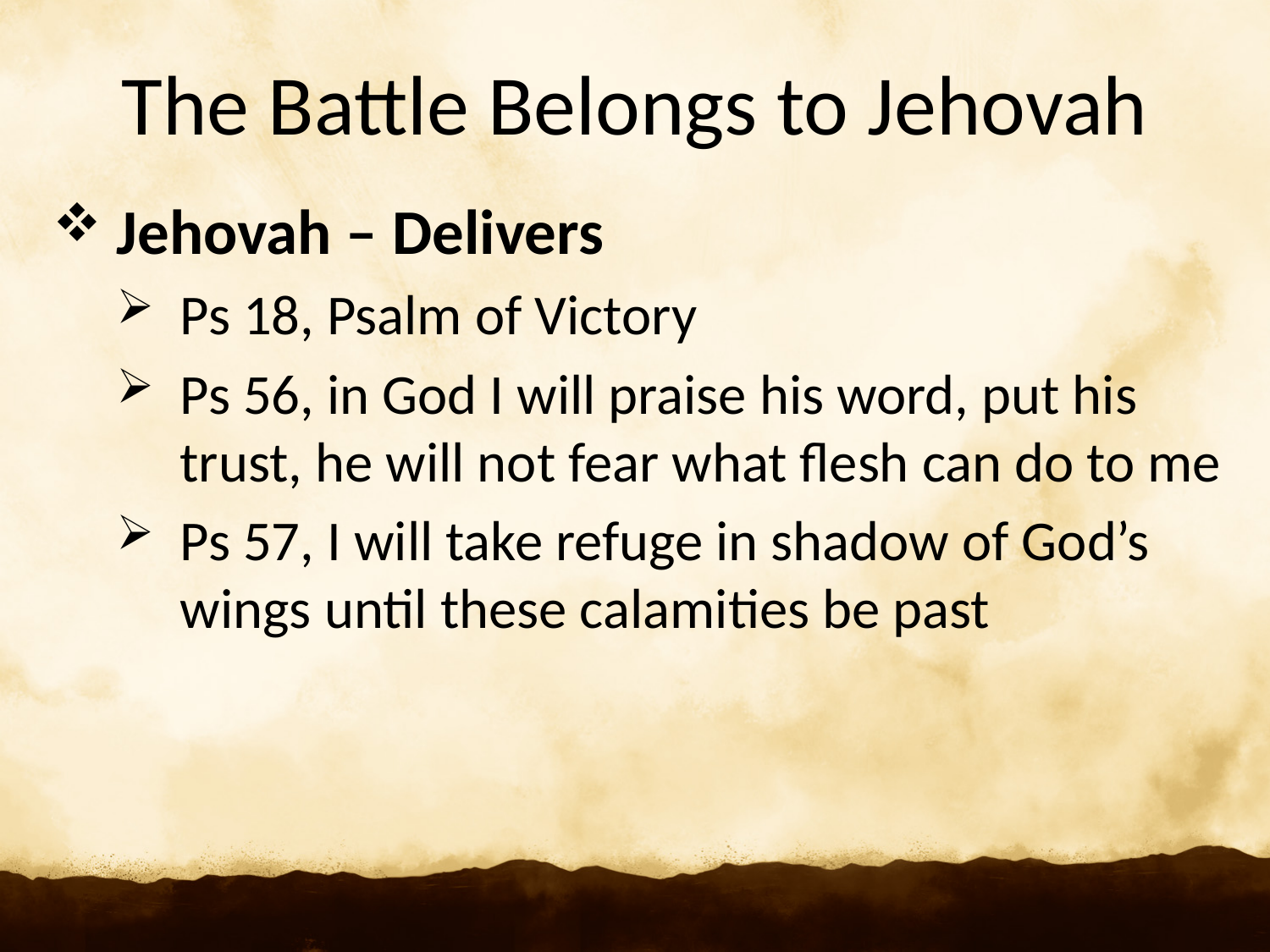

# The Battle Belongs to Jehovah
Jehovah – Delivers
Ps 18, Psalm of Victory
Ps 56, in God I will praise his word, put his trust, he will not fear what flesh can do to me
Ps 57, I will take refuge in shadow of God’s wings until these calamities be past